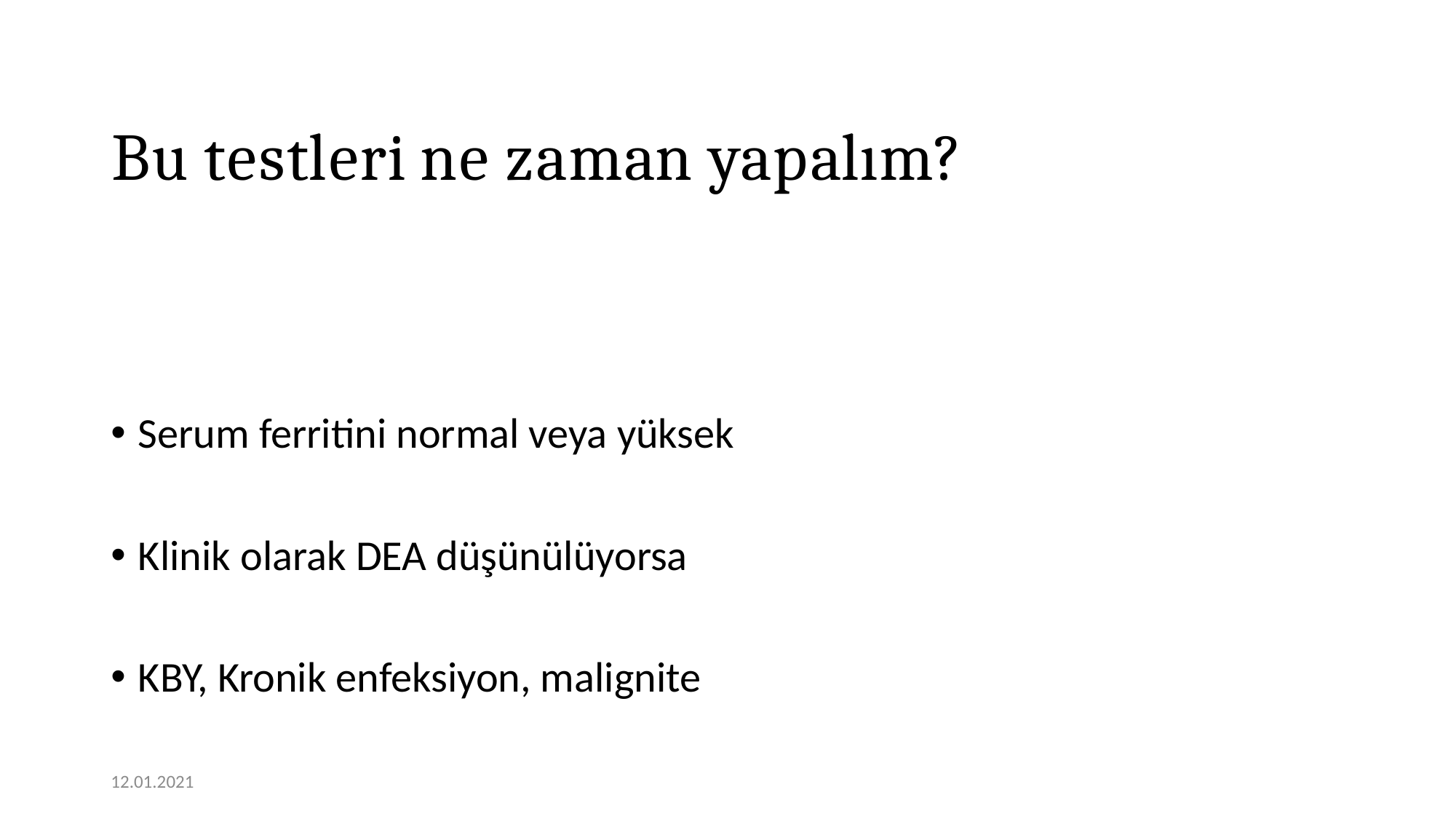

# Bu testleri ne zaman yapalım?

Serum ferritini normal veya yüksek

Klinik olarak DEA düşünülüyorsa

KBY, Kronik enfeksiyon, malignite

12.01.2021